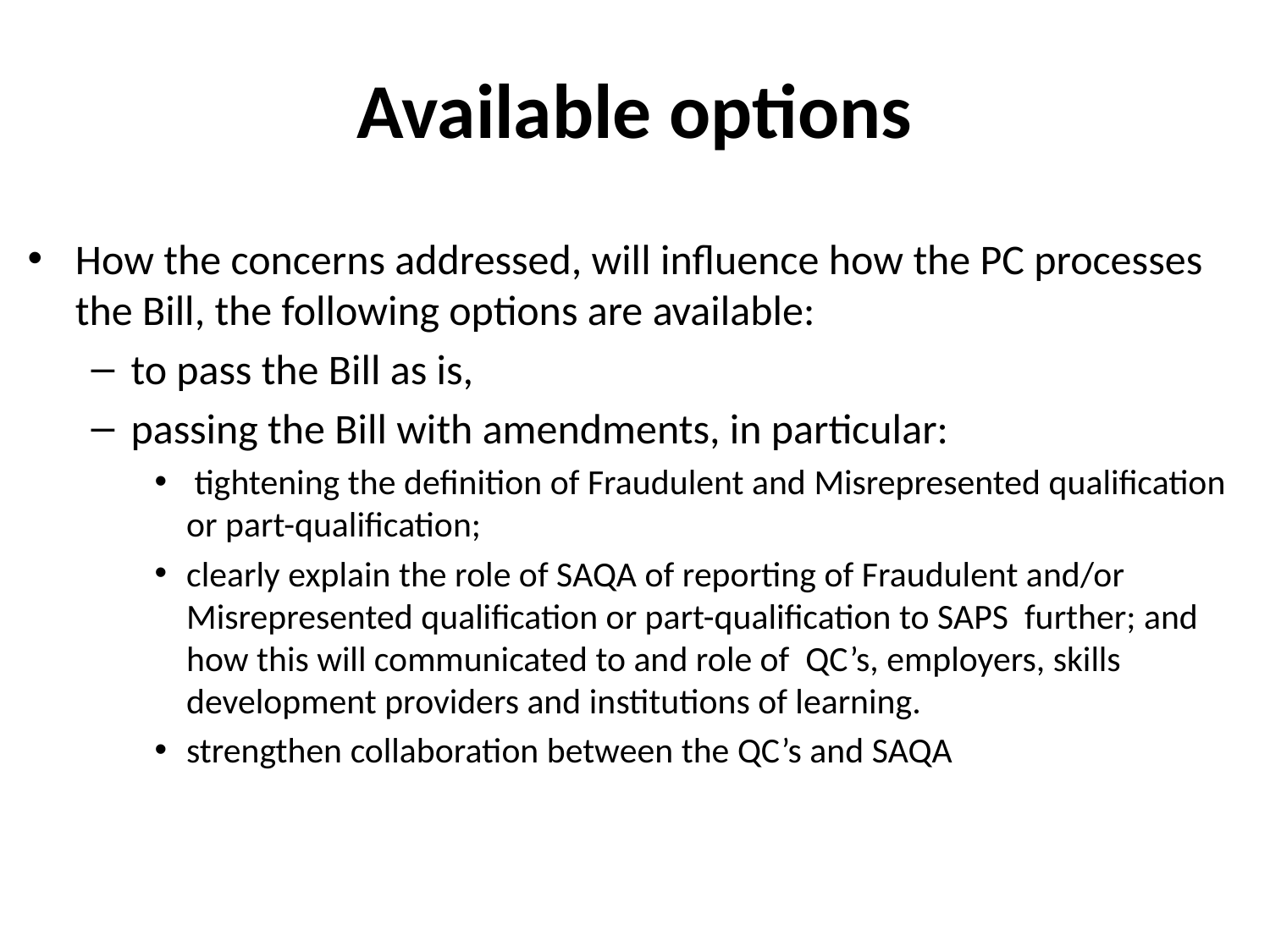

# Available options
How the concerns addressed, will influence how the PC processes the Bill, the following options are available:
to pass the Bill as is,
passing the Bill with amendments, in particular:
 tightening the definition of Fraudulent and Misrepresented qualification or part-qualification;
clearly explain the role of SAQA of reporting of Fraudulent and/or Misrepresented qualification or part-qualification to SAPS  further; and how this will communicated to and role of  QC’s, employers, skills development providers and institutions of learning.
strengthen collaboration between the QC’s and SAQA